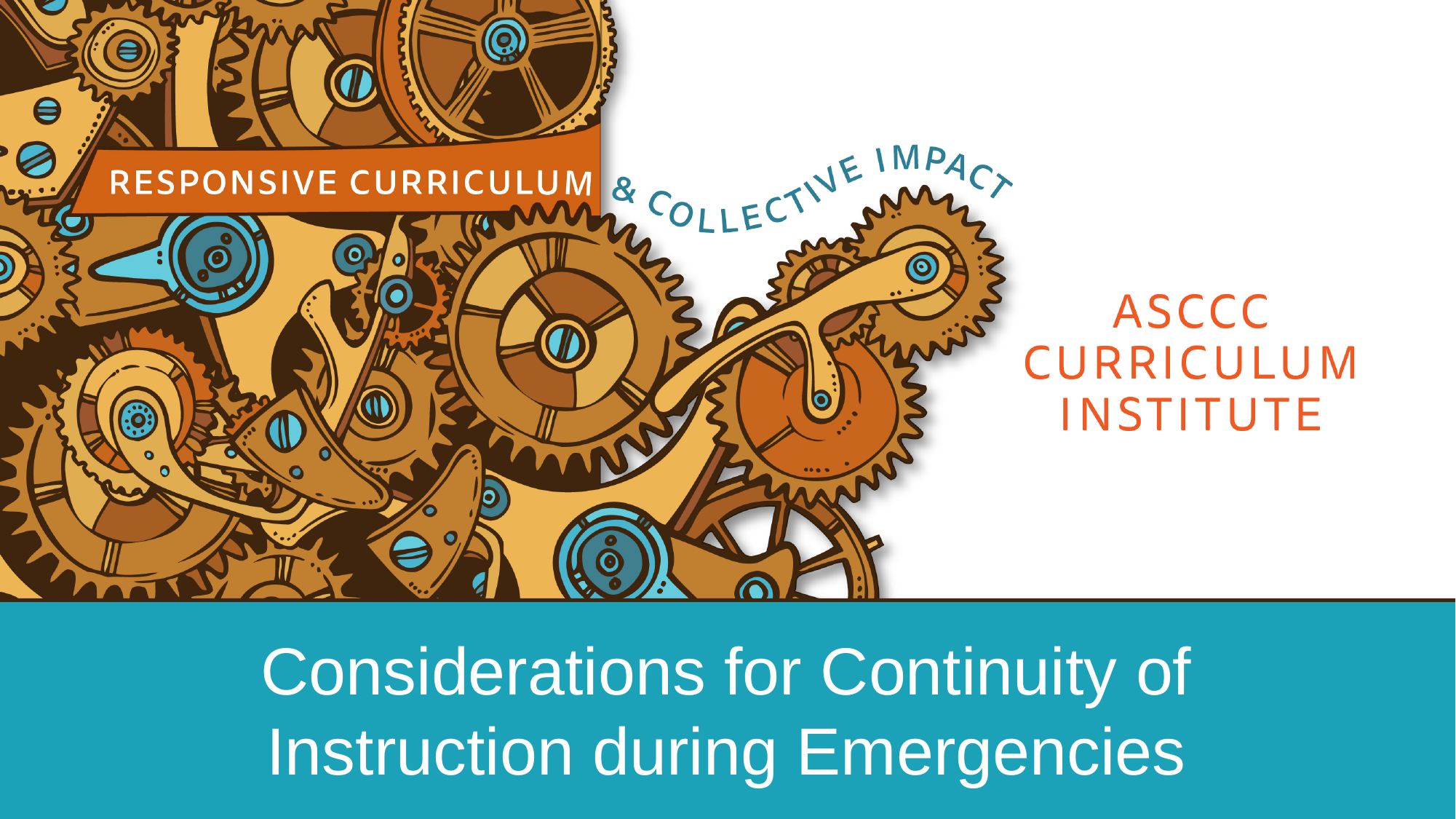

# Considerations for Continuity of Instruction during Emergencies